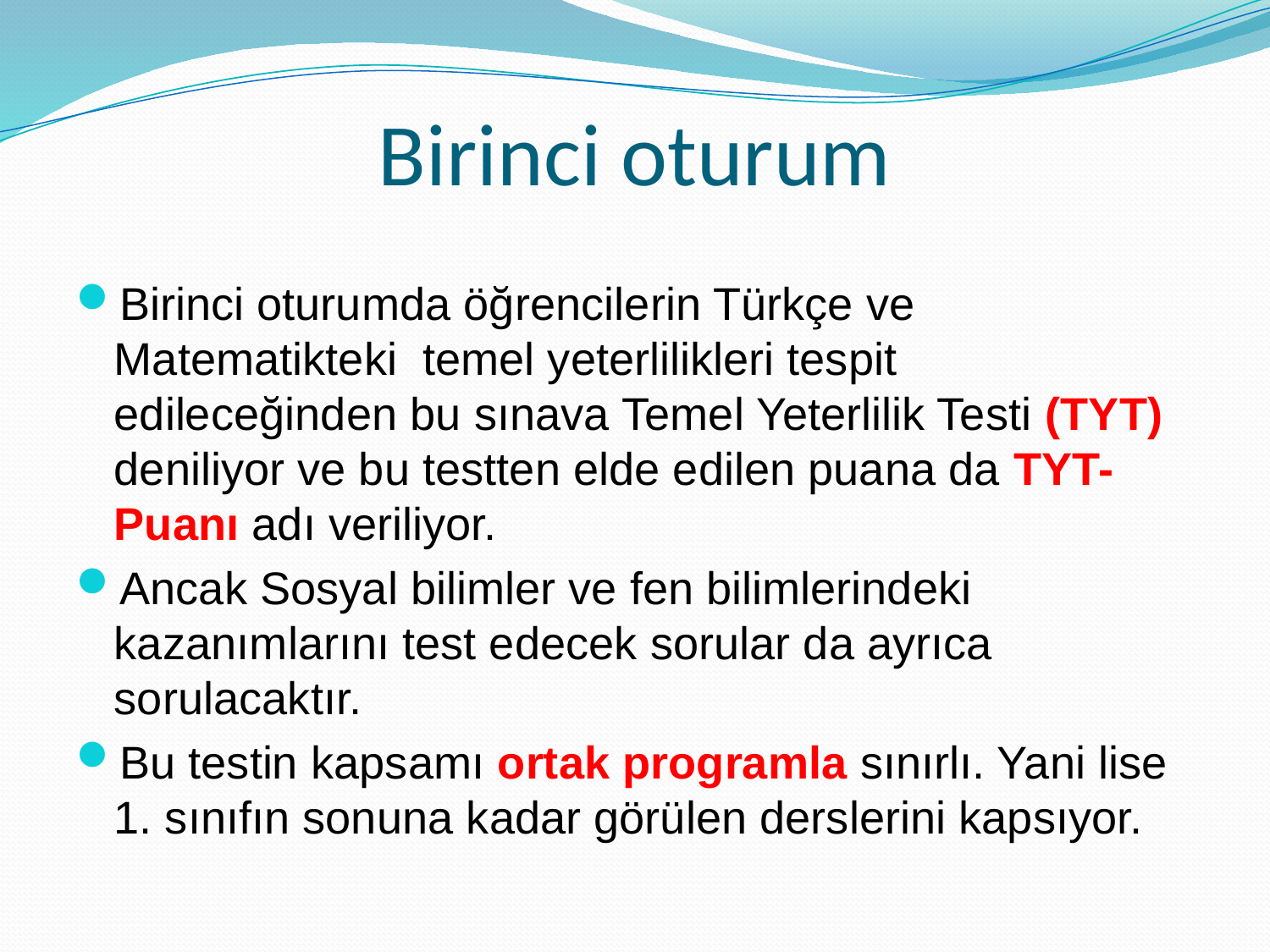

# Birinci oturum
Birinci oturumda öğrencilerin Türkçe ve Matematikteki  temel yeterlilikleri tespit edileceğinden bu sınava Temel Yeterlilik Testi (TYT) deniliyor ve bu testten elde edilen puana da TYT-Puanı adı veriliyor.
Ancak Sosyal bilimler ve fen bilimlerindeki kazanımlarını test edecek sorular da ayrıca sorulacaktır.
Bu testin kapsamı ortak programla sınırlı. Yani lise 1. sınıfın sonuna kadar görülen derslerini kapsıyor.